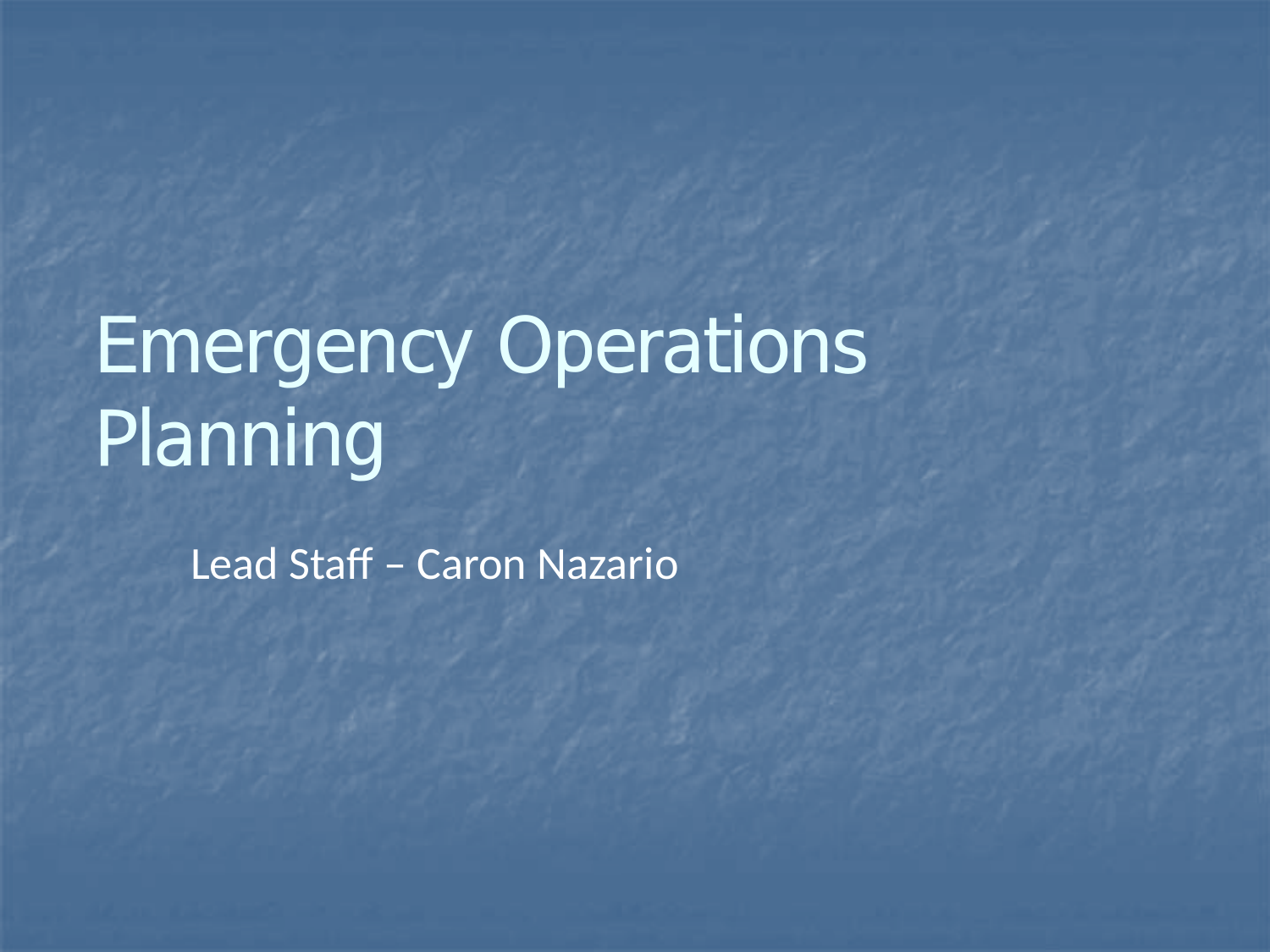

# Emergency Operations Planning
Lead Staff – Caron Nazario